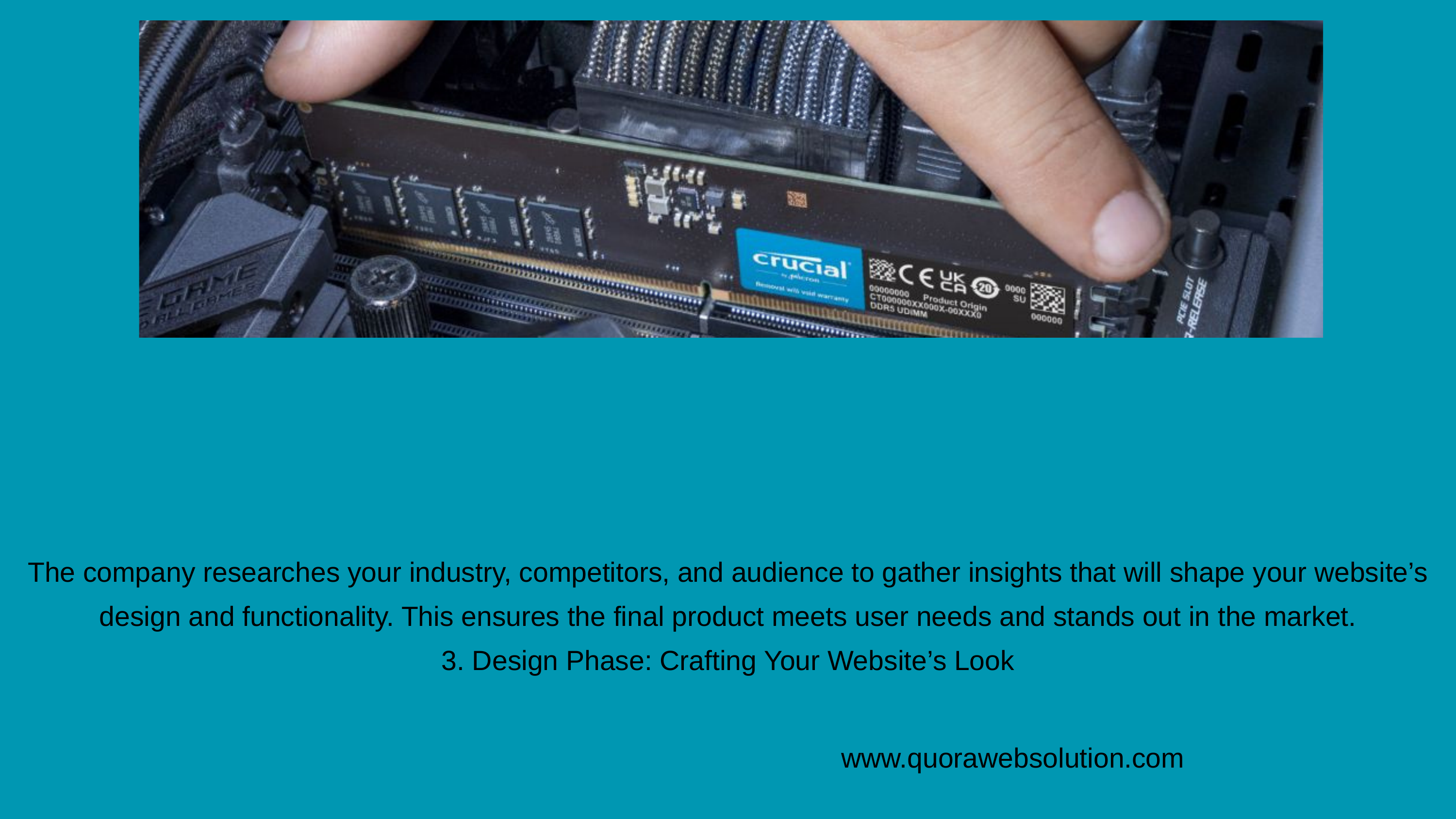

The company researches your industry, competitors, and audience to gather insights that will shape your website’s design and functionality. This ensures the final product meets user needs and stands out in the market.
3. Design Phase: Crafting Your Website’s Look
www.quorawebsolution.com